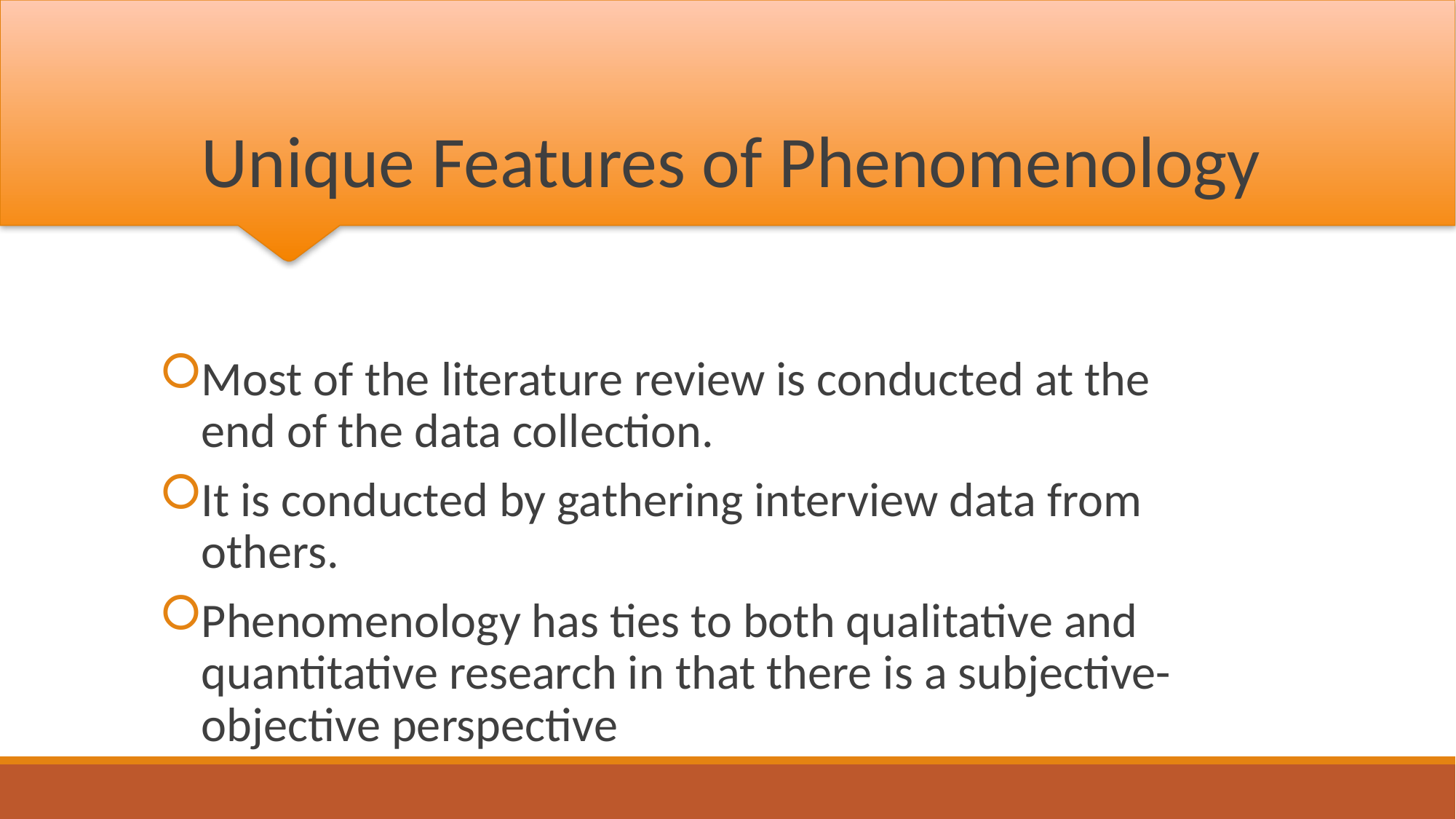

# Unique Features of Phenomenology

Most of the literature review is conducted at the end of the data collection.
It is conducted by gathering interview data from others.
Phenomenology has ties to both qualitative and quantitative research in that there is a subjective-objective perspective